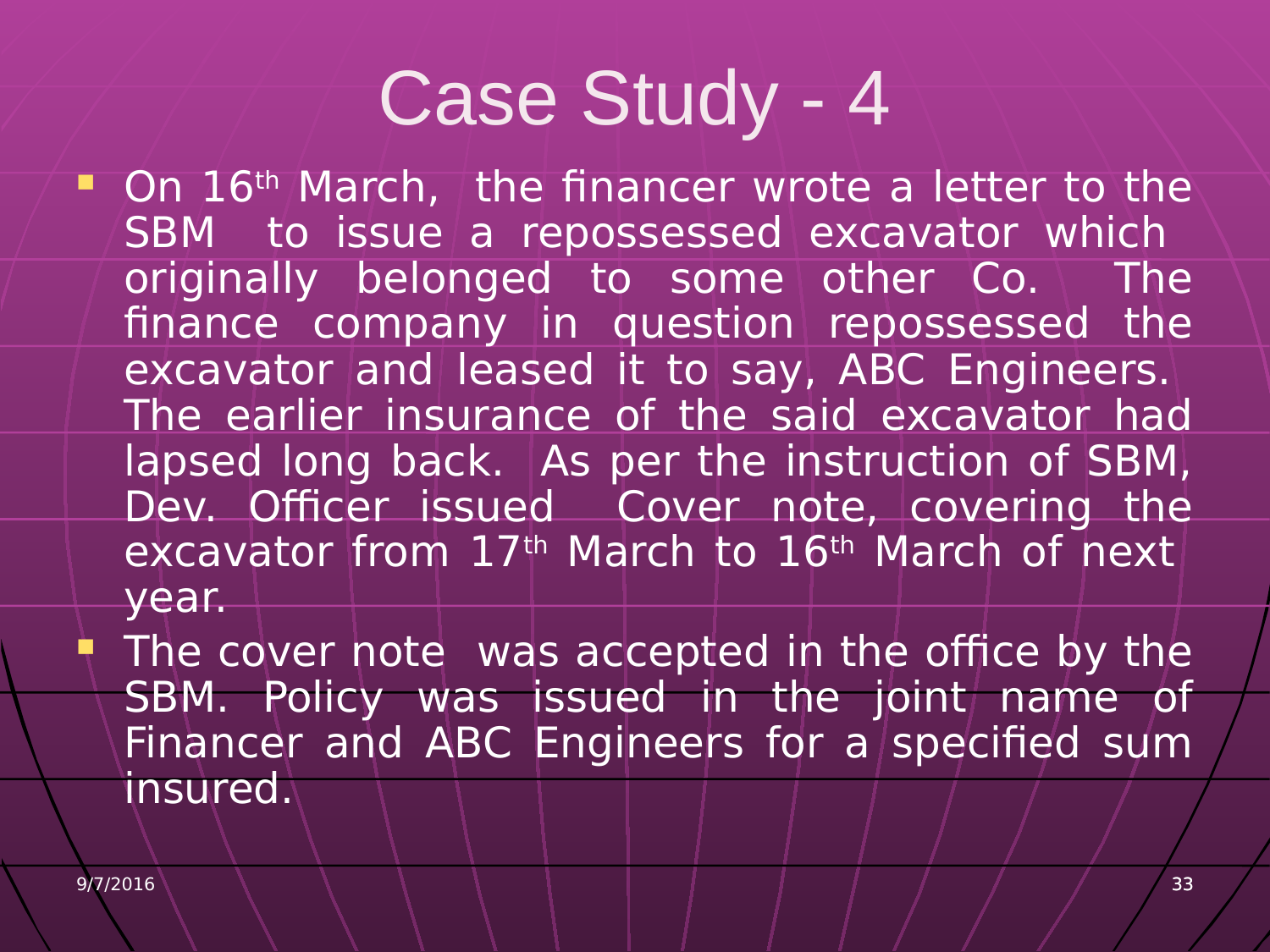

# Case Study - 4
On 16th March,  the financer wrote a letter to the SBM  to issue a repossessed excavator which  originally belonged to some other Co.  The finance company in question repossessed the excavator and leased it to say, ABC Engineers.  The earlier insurance of the said excavator had lapsed long back.  As per the instruction of SBM, Dev. Officer issued  Cover note, covering the excavator from 17th March to 16th March of next  year.
The cover note  was accepted in the office by the SBM. Policy was issued in the joint name of Financer and ABC Engineers for a specified sum insured.
9/7/2016
33
33